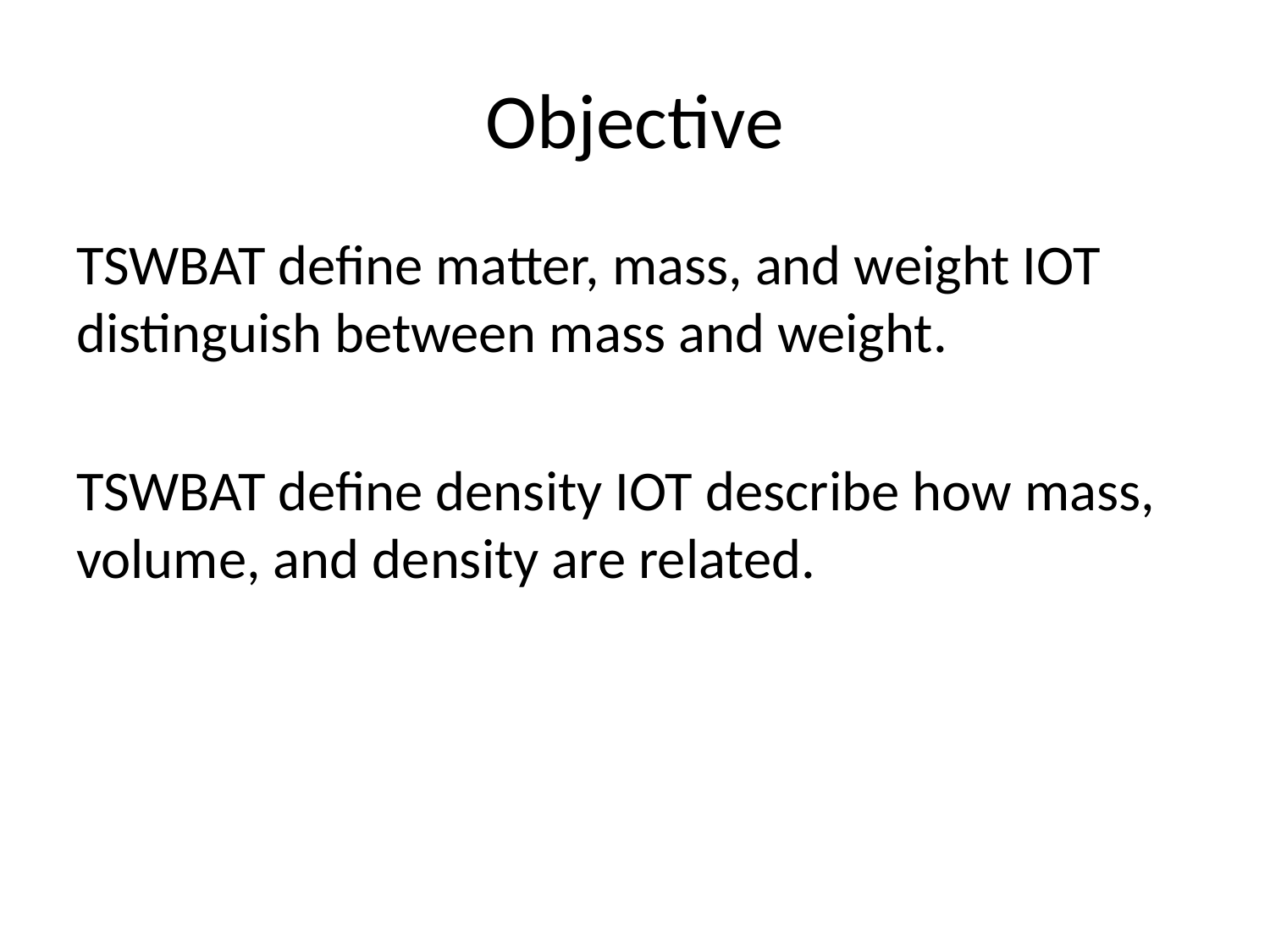

# Objective
TSWBAT define matter, mass, and weight IOT distinguish between mass and weight.

TSWBAT define density IOT describe how mass, volume, and density are related.